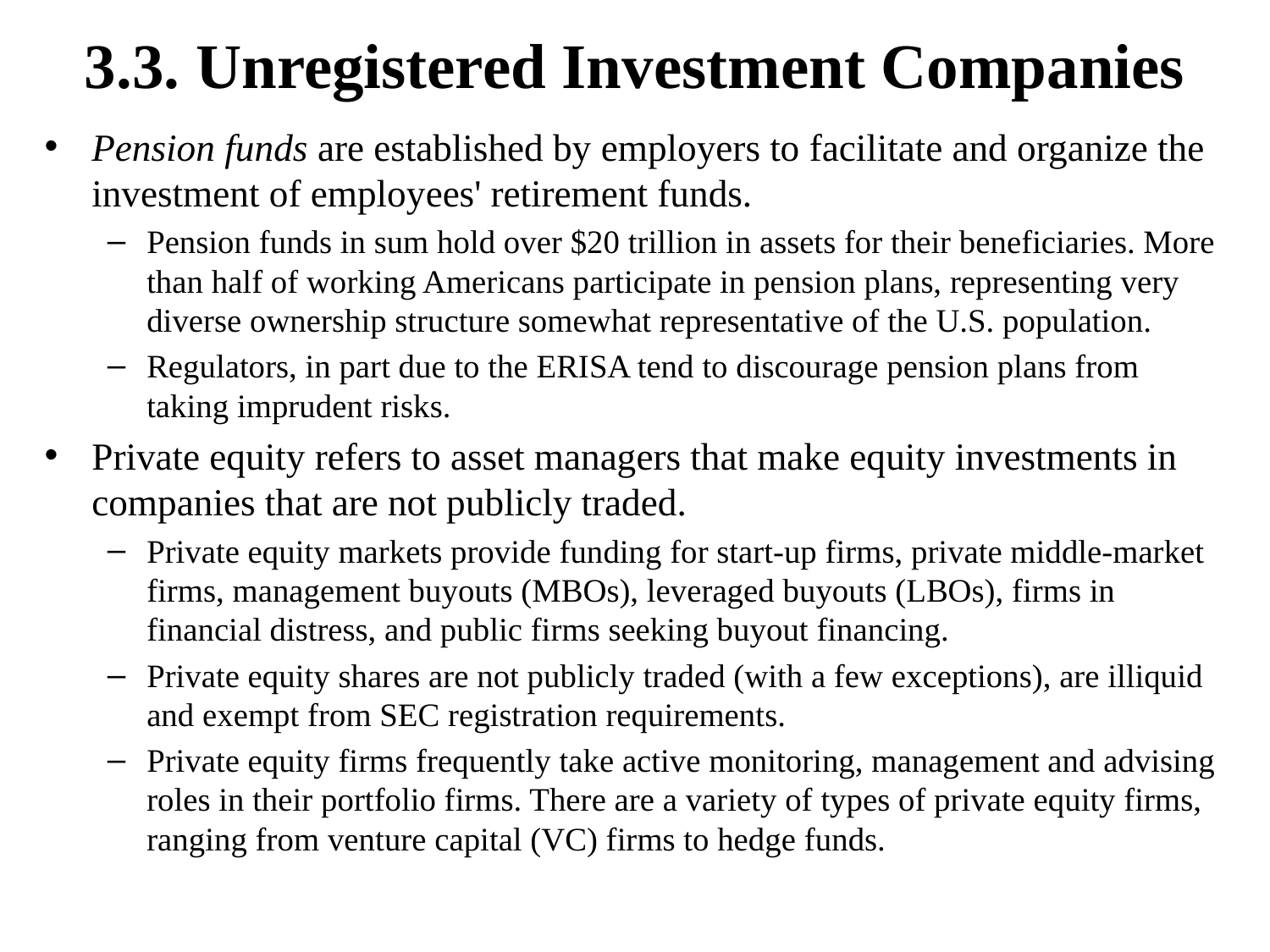

# 3.3. Unregistered Investment Companies
Pension funds are established by employers to facilitate and organize the investment of employees' retirement funds.
Pension funds in sum hold over $20 trillion in assets for their beneficiaries. More than half of working Americans participate in pension plans, representing very diverse ownership structure somewhat representative of the U.S. population.
Regulators, in part due to the ERISA tend to discourage pension plans from taking imprudent risks.
Private equity refers to asset managers that make equity investments in companies that are not publicly traded.
Private equity markets provide funding for start-up firms, private middle-market firms, management buyouts (MBOs), leveraged buyouts (LBOs), firms in financial distress, and public firms seeking buyout financing.
Private equity shares are not publicly traded (with a few exceptions), are illiquid and exempt from SEC registration requirements.
Private equity firms frequently take active monitoring, management and advising roles in their portfolio firms. There are a variety of types of private equity firms, ranging from venture capital (VC) firms to hedge funds.